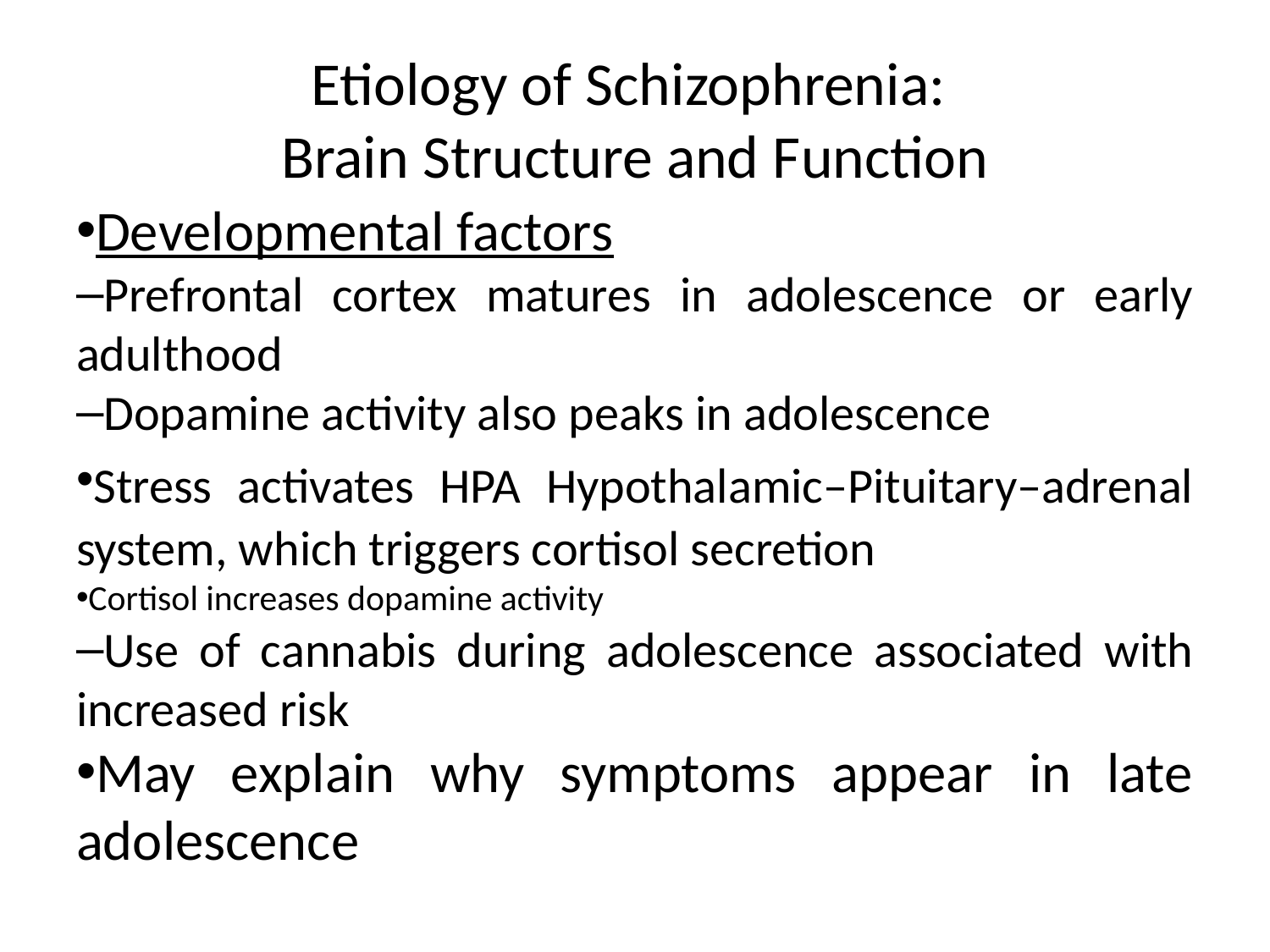

# Etiology of Schizophrenia: Brain Structure and Function
Developmental factors
Prefrontal cortex matures in adolescence or early adulthood
Dopamine activity also peaks in adolescence
Stress activates HPA Hypothalamic–Pituitary–adrenal system, which triggers cortisol secretion
Cortisol increases dopamine activity
Use of cannabis during adolescence associated with increased risk
May explain why symptoms appear in late adolescence